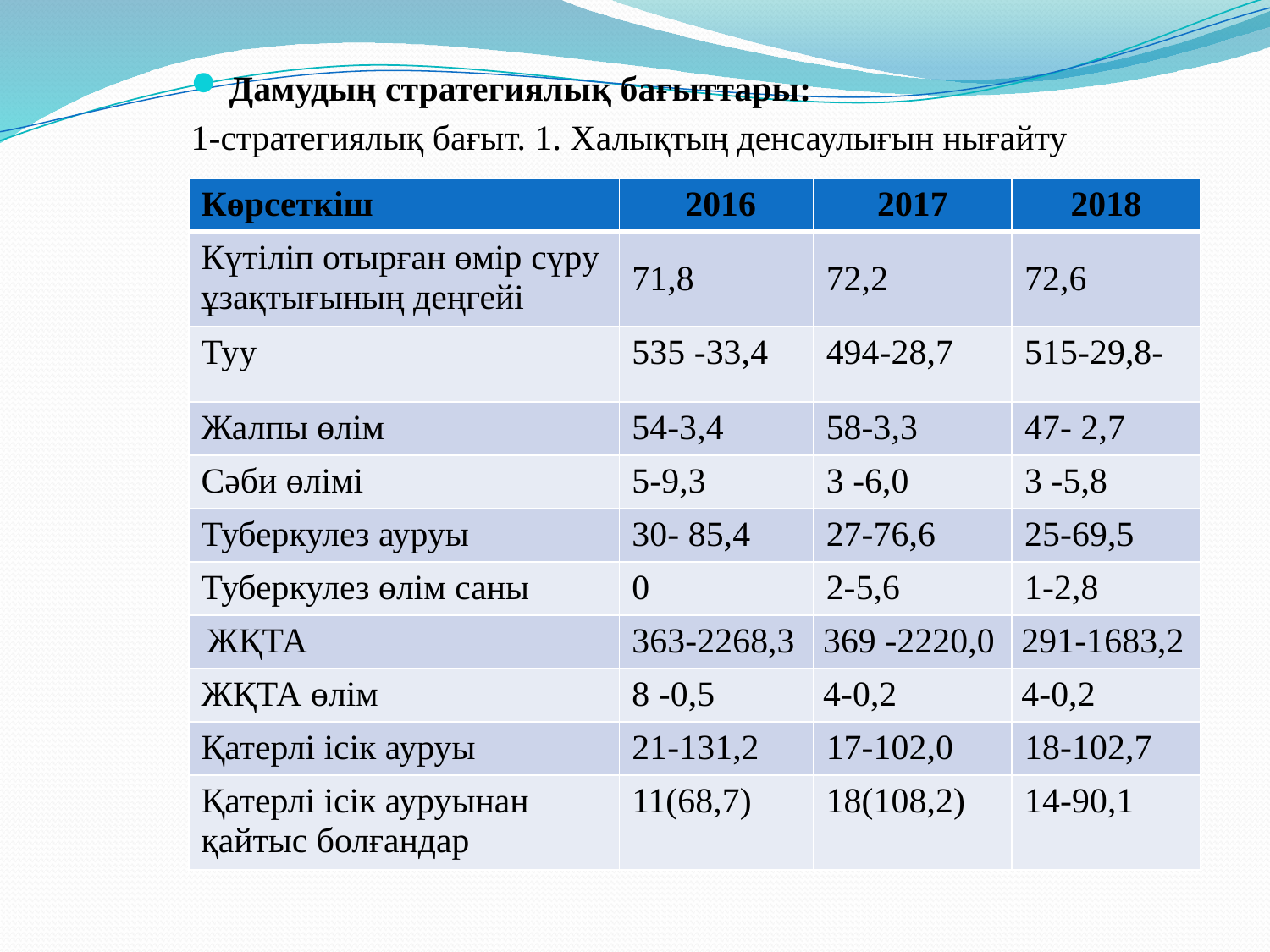

Дамудың стратегиялық бағыттары:
1-стратегиялық бағыт. 1. Халықтың денсаулығын нығайту

| Көрсеткіш | 2016 | 2017 | 2018 |
| --- | --- | --- | --- |
| Күтіліп отырған өмір сүру ұзақтығының деңгейі | 71,8 | 72,2 | 72,6 |
| Туу | 535 -33,4 | 494-28,7 | 515-29,8- |
| Жалпы өлім | 54-3,4 | 58-3,3 | 47- 2,7 |
| Сәби өлімі | 5-9,3 | 3 -6,0 | 3 -5,8 |
| Туберкулез ауруы | 30- 85,4 | 27-76,6 | 25-69,5 |
| Туберкулез өлім саны | 0 | 2-5,6 | 1-2,8 |
| ЖҚТА | 363-2268,3 | 369 -2220,0 | 291-1683,2 |
| ЖҚТА өлім | 8 -0,5 | 4-0,2 | 4-0,2 |
| Қатерлі ісік ауруы | 21-131,2 | 17-102,0 | 18-102,7 |
| Қатерлі ісік ауруынан қайтыс болғандар | 11(68,7) | 18(108,2) | 14-90,1 |